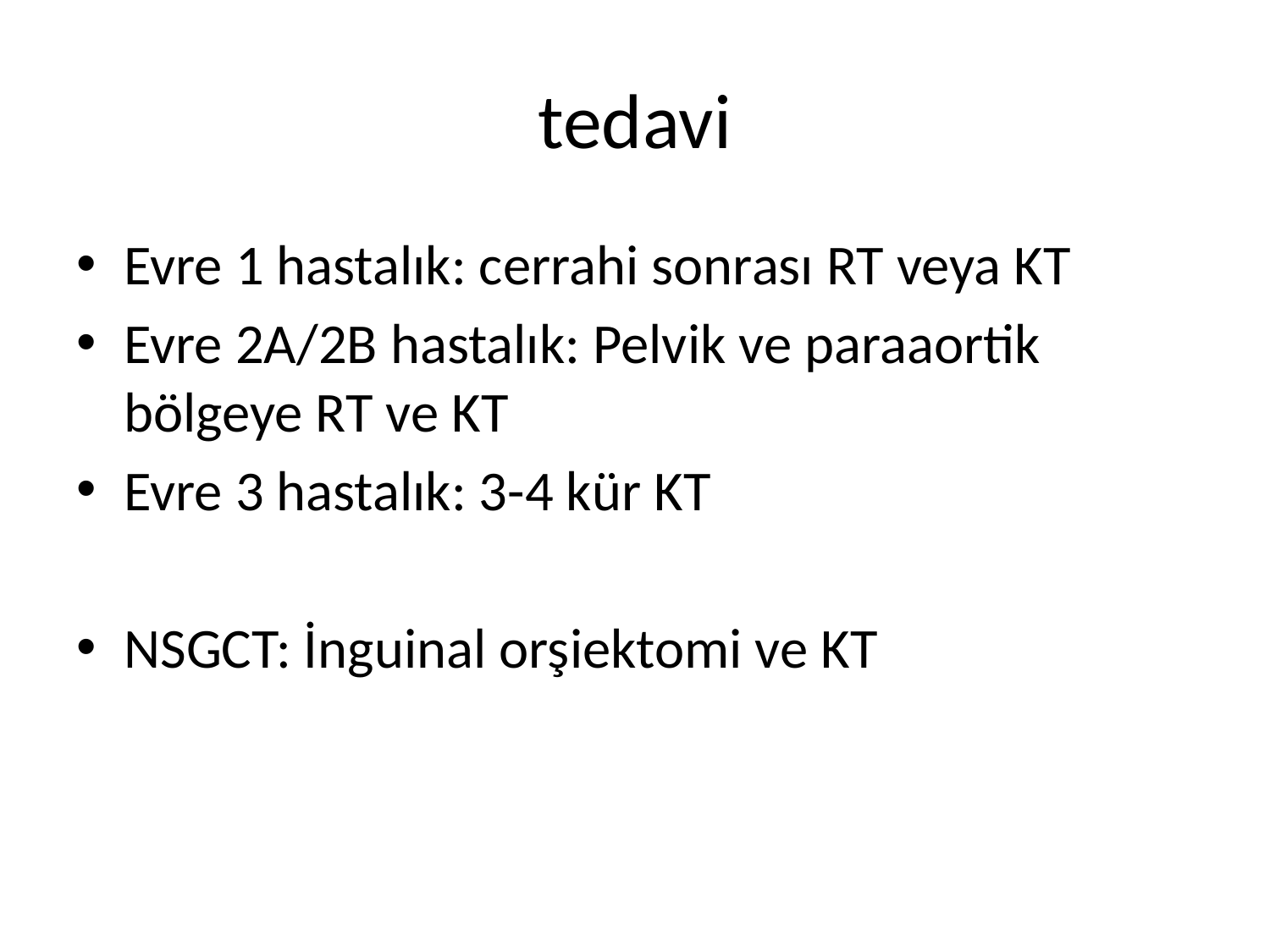

# tedavi
Evre 1 hastalık: cerrahi sonrası RT veya KT
Evre 2A/2B hastalık: Pelvik ve paraaortik bölgeye RT ve KT
Evre 3 hastalık: 3-4 kür KT

NSGCT: İnguinal orşiektomi ve KT